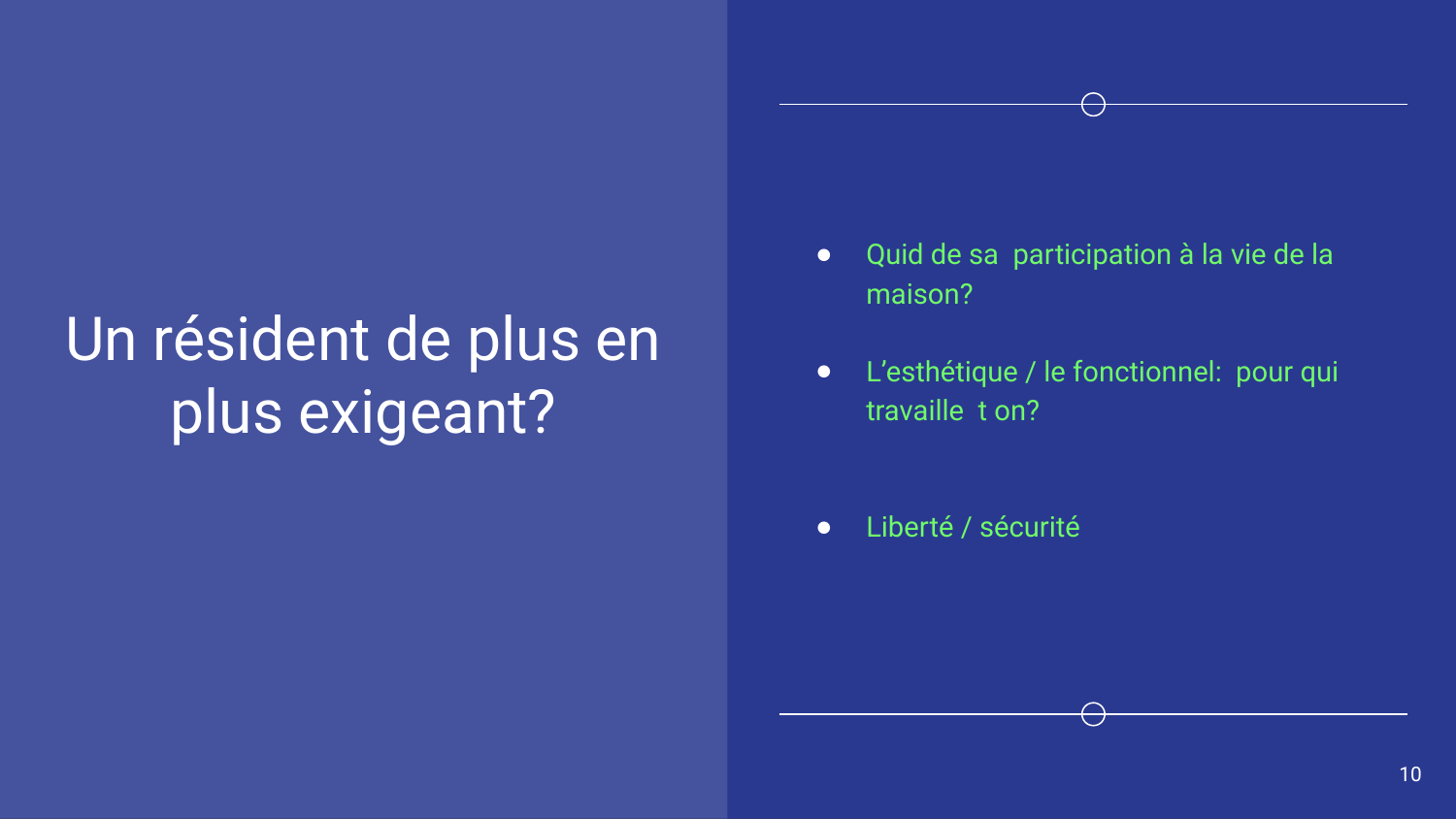

# Un résident de plus en plus exigeant?

Quid de sa  participation à la vie de la maison?

L’esthétique / le fonctionnel:  pour qui travaille  t on?

Liberté / sécurité

10